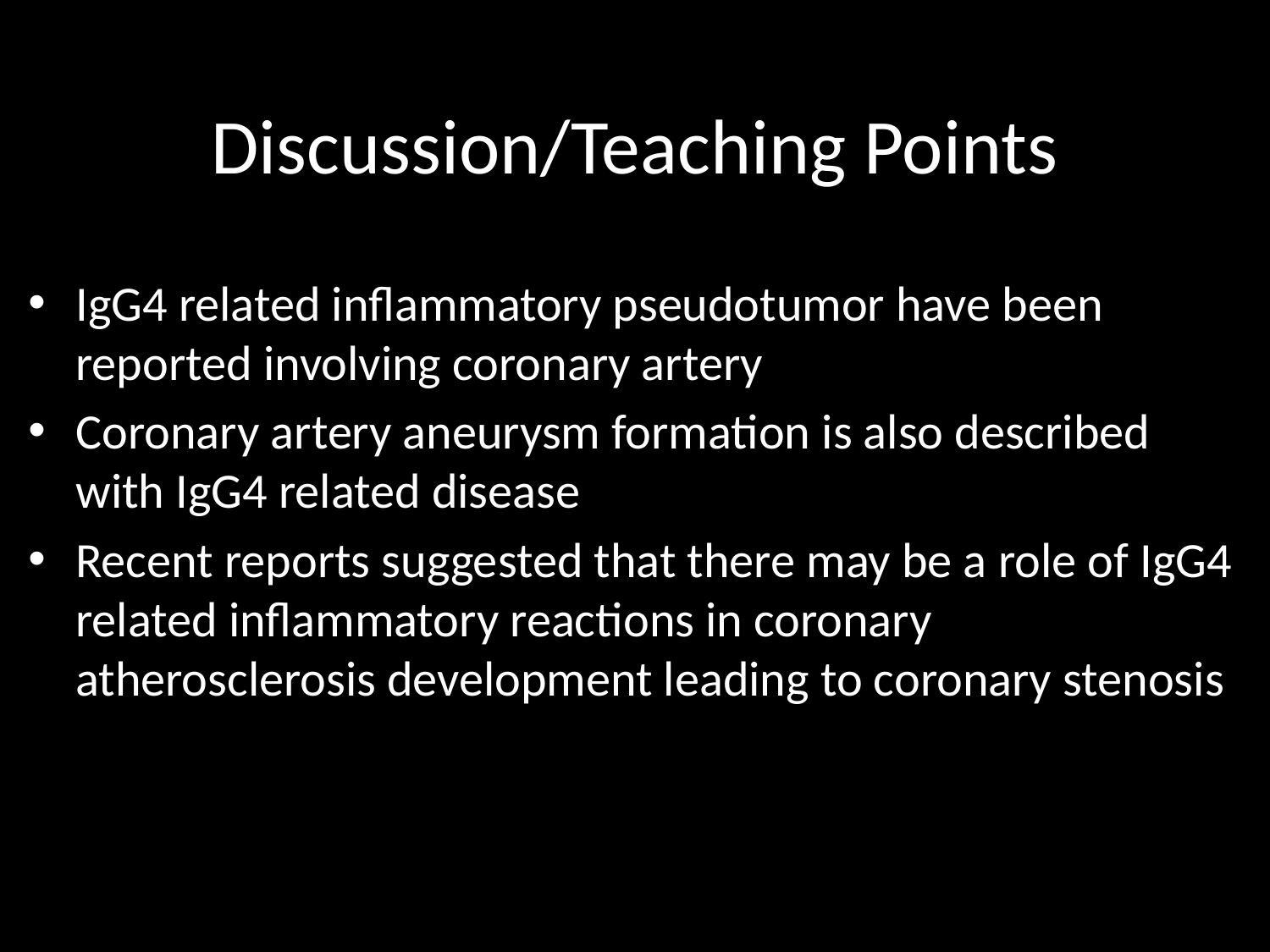

# Discussion/Teaching Points
IgG4 related inflammatory pseudotumor have been reported involving coronary artery
Coronary artery aneurysm formation is also described with IgG4 related disease
Recent reports suggested that there may be a role of IgG4 related inflammatory reactions in coronary atherosclerosis development leading to coronary stenosis